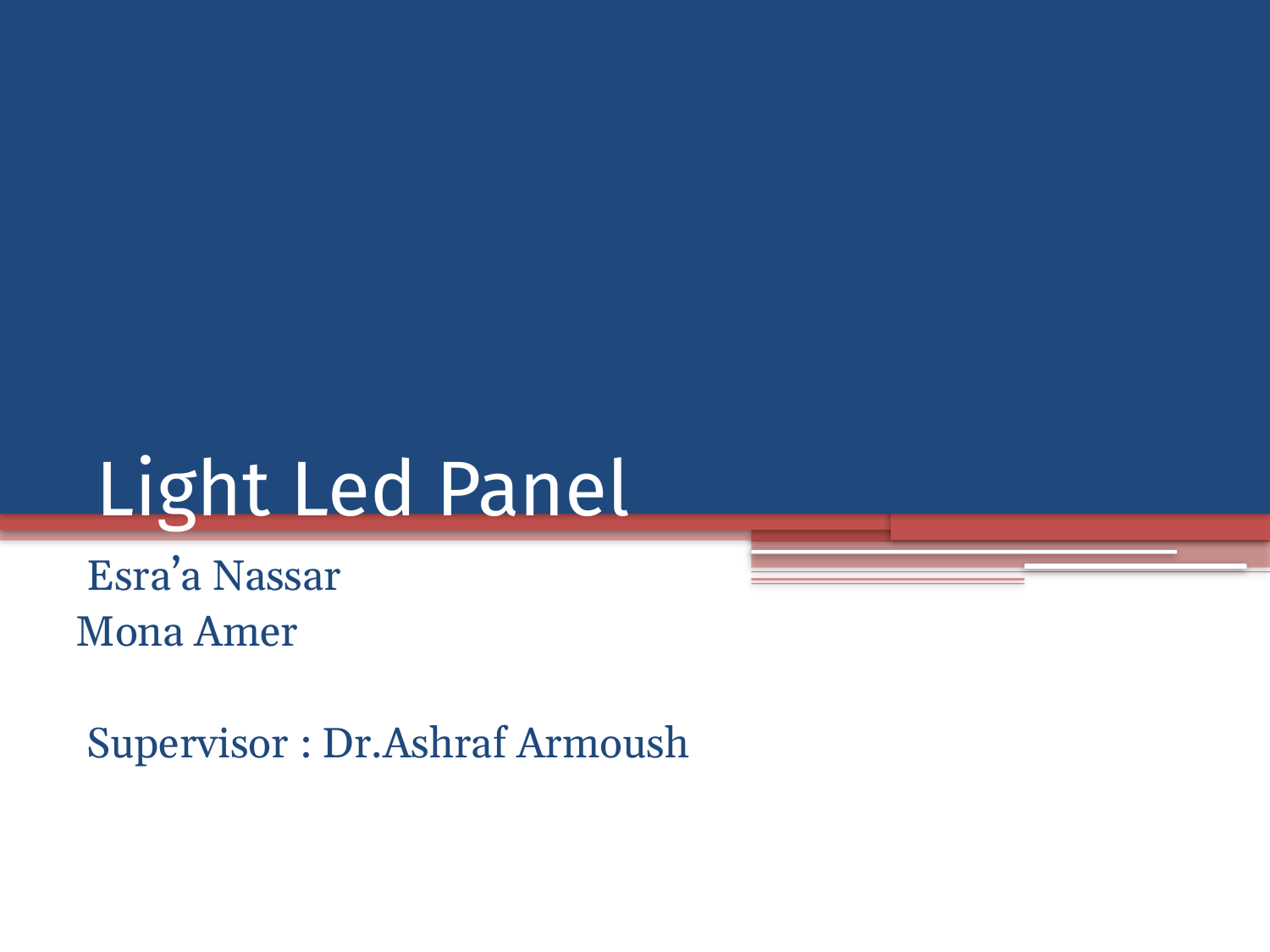

# Light Led Panel
Esra’a Nassar
Mona Amer

Supervisor : Dr.Ashraf Armoush